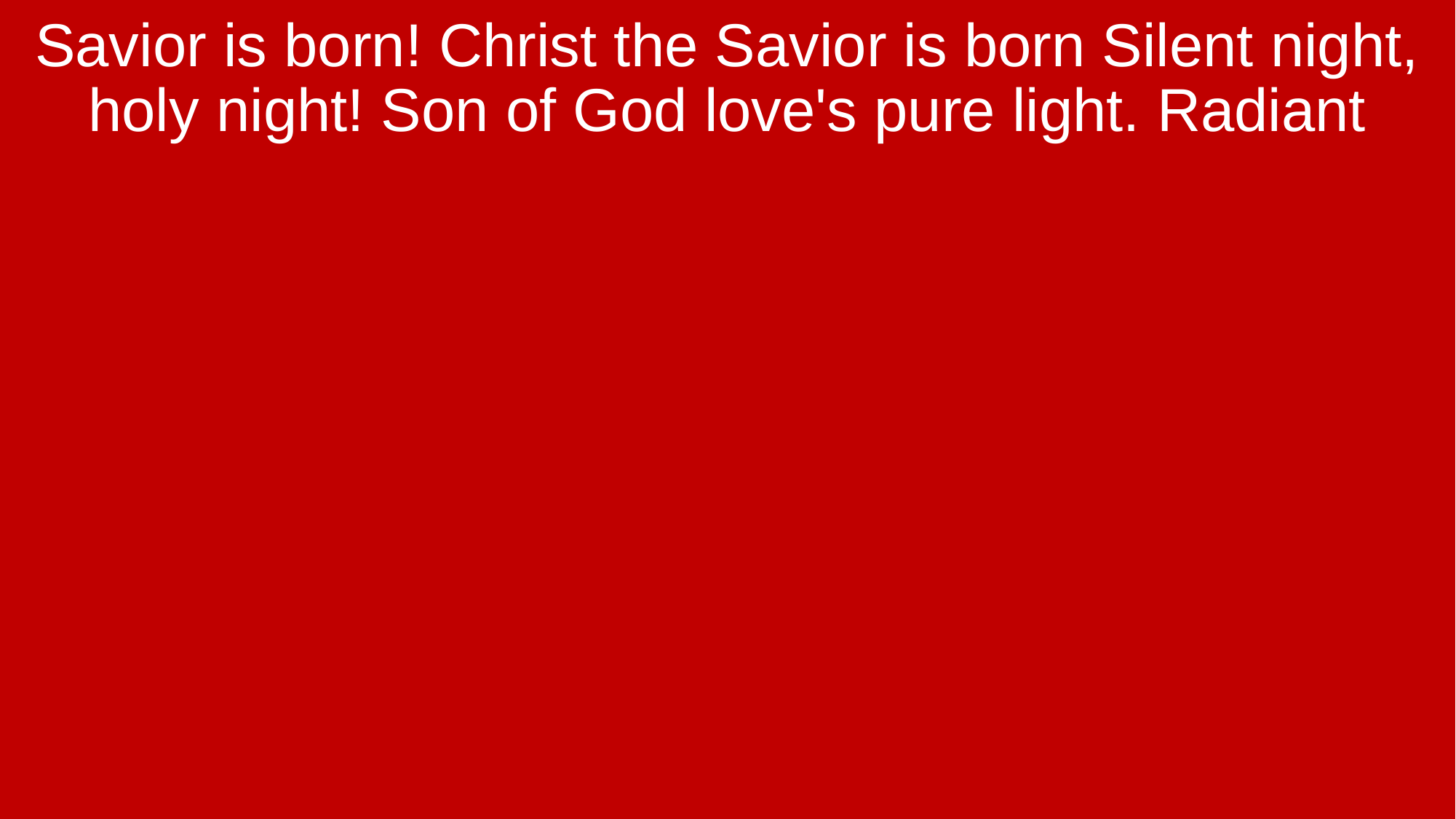

Savior is born! Christ the Savior is born Silent night, holy night! Son of God love's pure light. Radiant